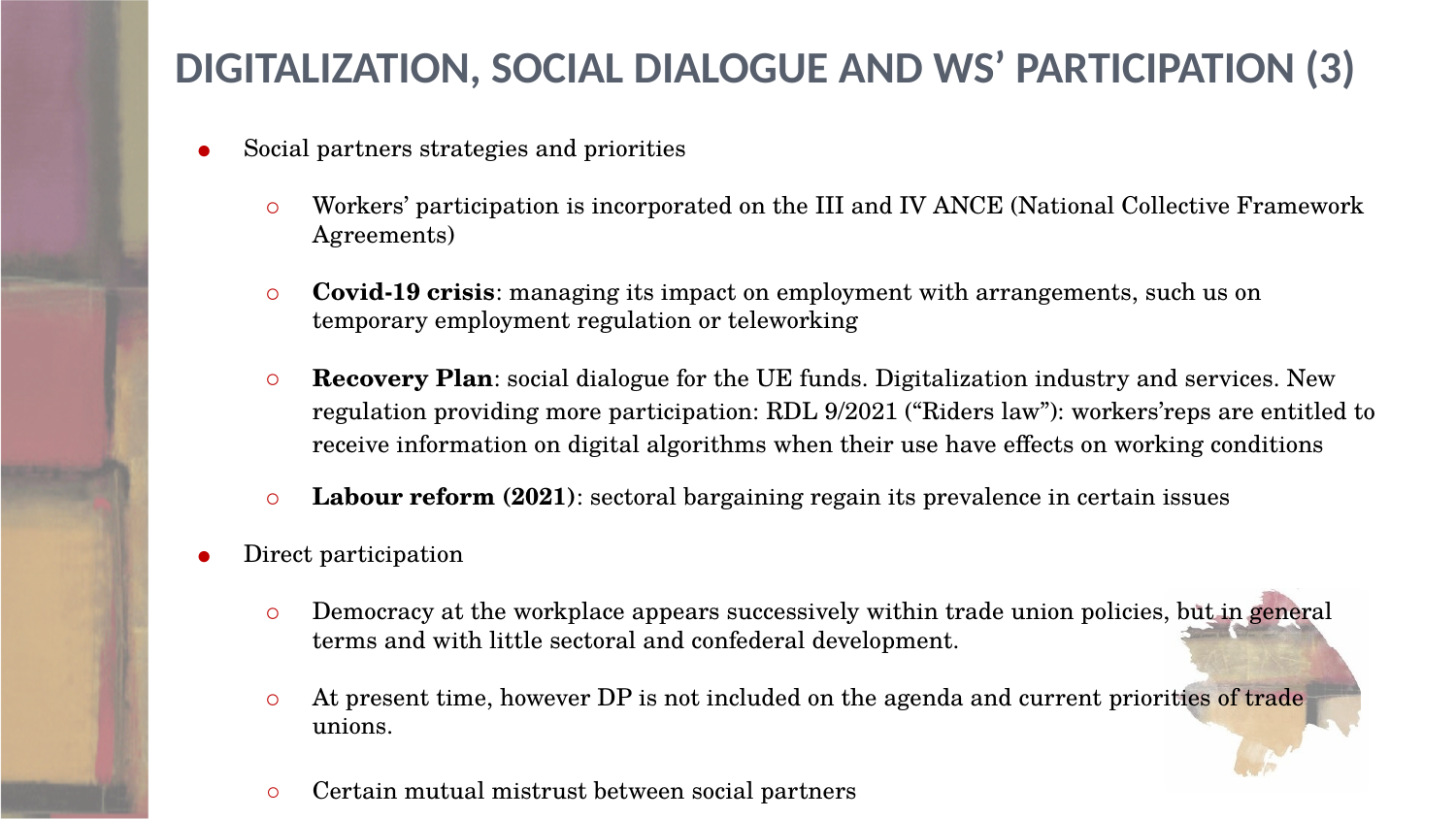

# Digitalization, social dialogue and ws’ participation (3)
Social partners strategies and priorities

Workers’ participation is incorporated on the III and IV ANCE (National Collective Framework Agreements)

Covid-19 crisis: managing its impact on employment with arrangements, such us on temporary employment regulation or teleworking

Recovery Plan: social dialogue for the UE funds. Digitalization industry and services. New regulation providing more participation: RDL 9/2021 (“Riders law”): workers’reps are entitled to receive information on digital algorithms when their use have effects on working conditions

Labour reform (2021): sectoral bargaining regain its prevalence in certain issues

Direct participation

Democracy at the workplace appears successively within trade union policies, but in general terms and with little sectoral and confederal development.

At present time, however DP is not included on the agenda and current priorities of trade unions.

Certain mutual mistrust between social partners